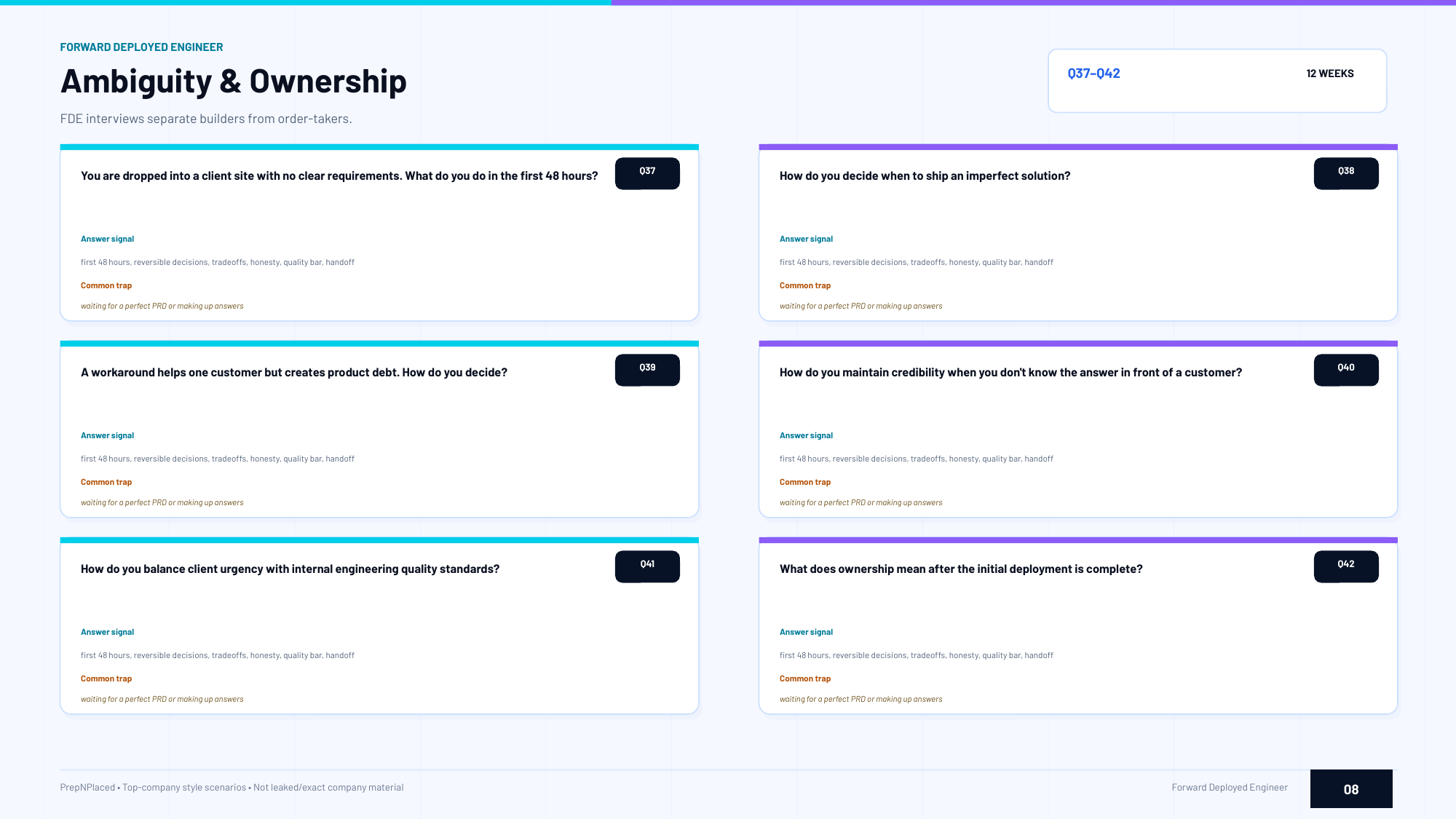

FORWARD DEPLOYED ENGINEER

Ambiguity & Ownership
Q37–Q42
12 WEEKS
FDE interviews separate builders from order-takers.

Q37
Q38
You are dropped into a client site with no clear requirements. What do you do in the first 48 hours?
How do you decide when to ship an imperfect solution?
Answer signal
Answer signal
first 48 hours, reversible decisions, tradeoffs, honesty, quality bar, handoff
first 48 hours, reversible decisions, tradeoffs, honesty, quality bar, handoff
Common trap
Common trap
waiting for a perfect PRD or making up answers
waiting for a perfect PRD or making up answers

Q39
Q40
A workaround helps one customer but creates product debt. How do you decide?
How do you maintain credibility when you don't know the answer in front of a customer?
Answer signal
Answer signal
first 48 hours, reversible decisions, tradeoffs, honesty, quality bar, handoff
first 48 hours, reversible decisions, tradeoffs, honesty, quality bar, handoff
Common trap
Common trap
waiting for a perfect PRD or making up answers
waiting for a perfect PRD or making up answers

Q41
Q42
How do you balance client urgency with internal engineering quality standards?
What does ownership mean after the initial deployment is complete?
Answer signal
Answer signal
first 48 hours, reversible decisions, tradeoffs, honesty, quality bar, handoff
first 48 hours, reversible decisions, tradeoffs, honesty, quality bar, handoff
Common trap
Common trap
waiting for a perfect PRD or making up answers
waiting for a perfect PRD or making up answers

08
PrepNPlaced • Top-company style scenarios • Not leaked/exact company material
Forward Deployed Engineer